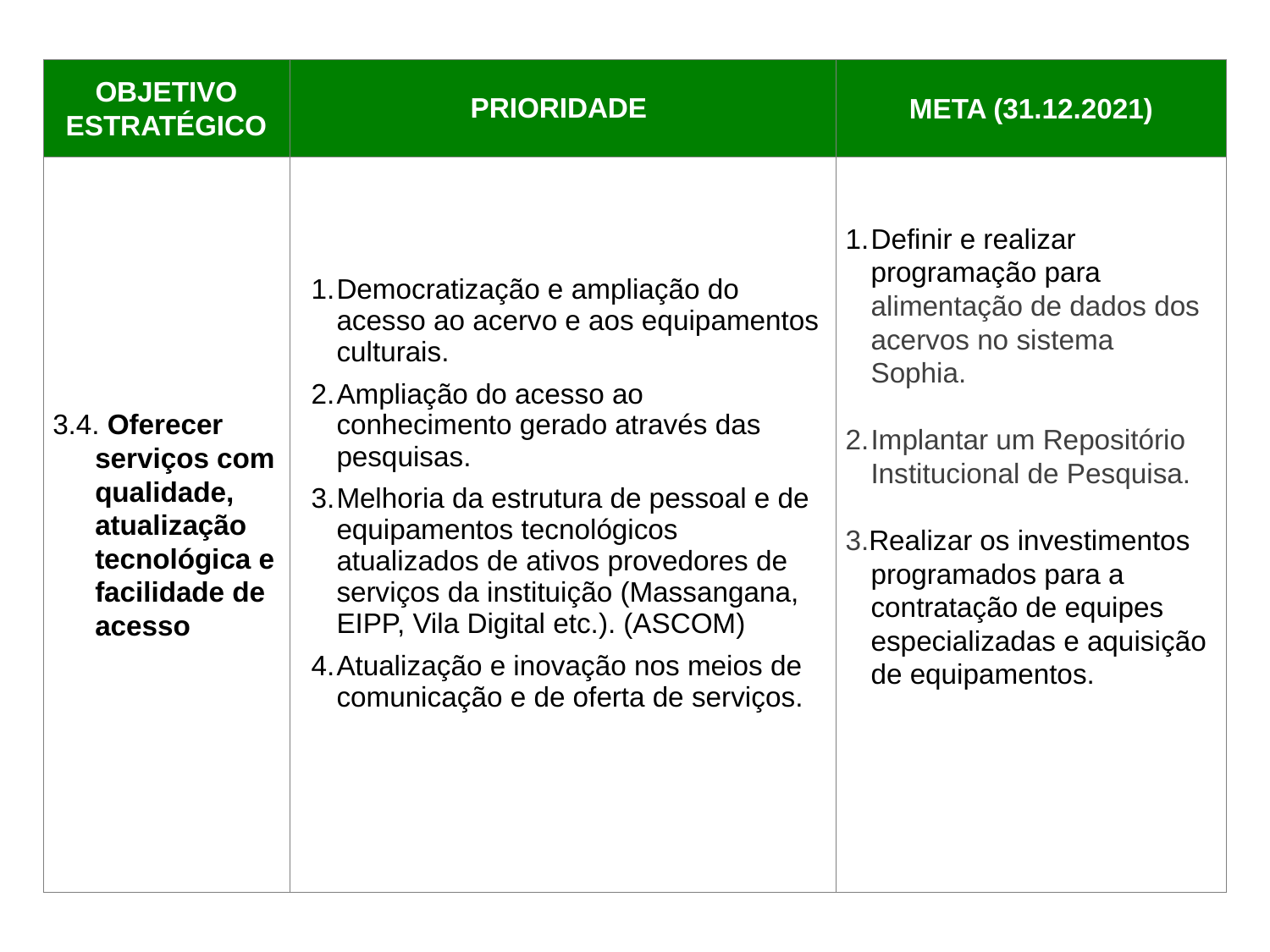

| OBJETIVO ESTRATÉGICO | PRIORIDADE | META (31.12.2021) |
| --- | --- | --- |
| 3.4. Oferecer serviços com qualidade, atualização tecnológica e facilidade de acesso | Democratização e ampliação do acesso ao acervo e aos equipamentos culturais. Ampliação do acesso ao conhecimento gerado através das pesquisas. Melhoria da estrutura de pessoal e de equipamentos tecnológicos atualizados de ativos provedores de serviços da instituição (Massangana, EIPP, Vila Digital etc.). (ASCOM) Atualização e inovação nos meios de comunicação e de oferta de serviços. | Definir e realizar programação para alimentação de dados dos acervos no sistema Sophia. Implantar um Repositório Institucional de Pesquisa. 3.Realizar os investimentos programados para a contratação de equipes especializadas e aquisição de equipamentos. |